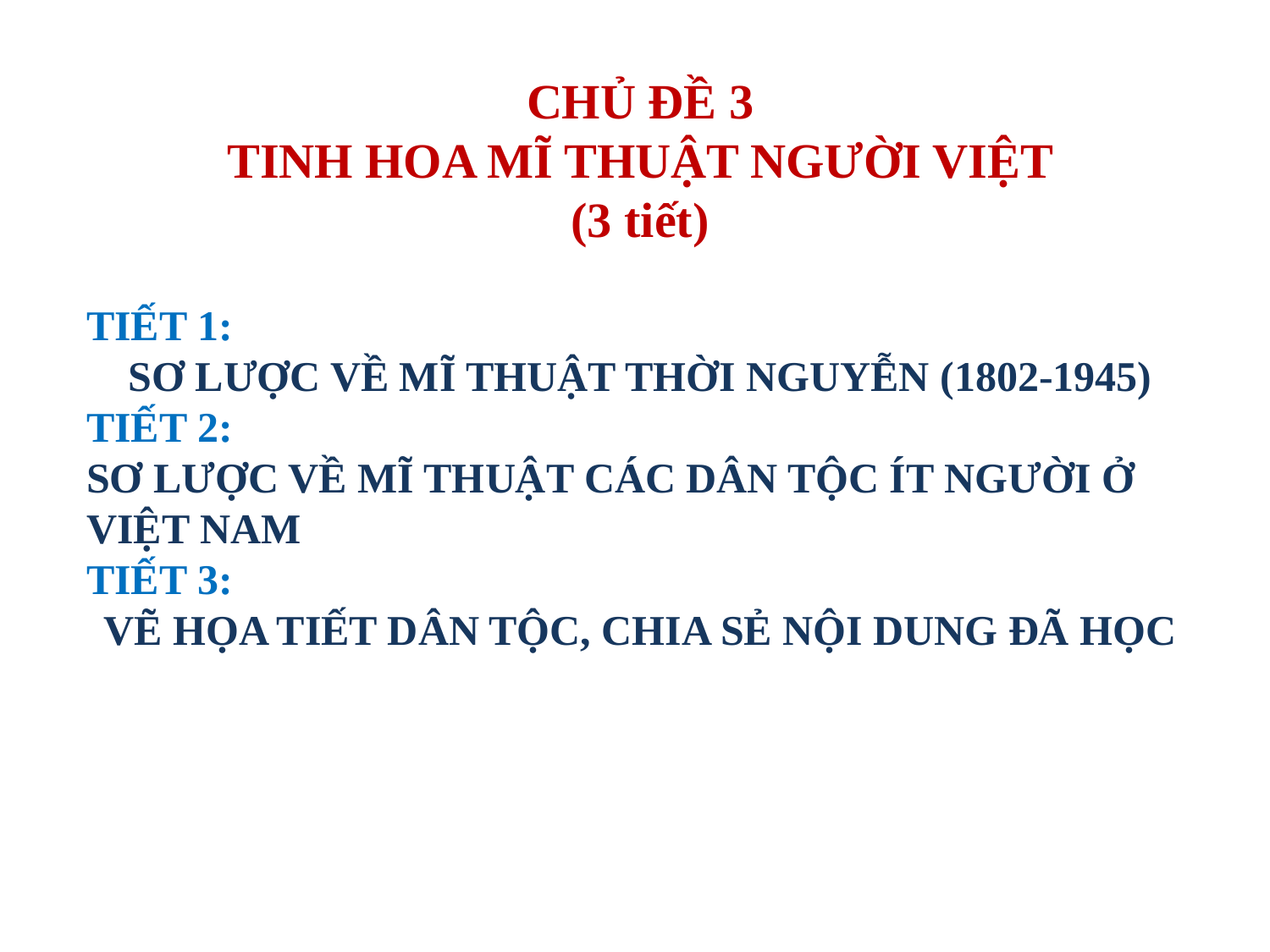

CHỦ ĐỀ 3
TINH HOA MĨ THUẬT NGƯỜI VIỆT
(3 tiết)

TIẾT 1:
SƠ LƯỢC VỀ MĨ THUẬT THỜI NGUYỄN (1802-1945)
TIẾT 2:
SƠ LƯỢC VỀ MĨ THUẬT CÁC DÂN TỘC ÍT NGƯỜI Ở VIỆT NAM
TIẾT 3:
VẼ HỌA TIẾT DÂN TỘC, CHIA SẺ NỘI DUNG ĐÃ HỌC